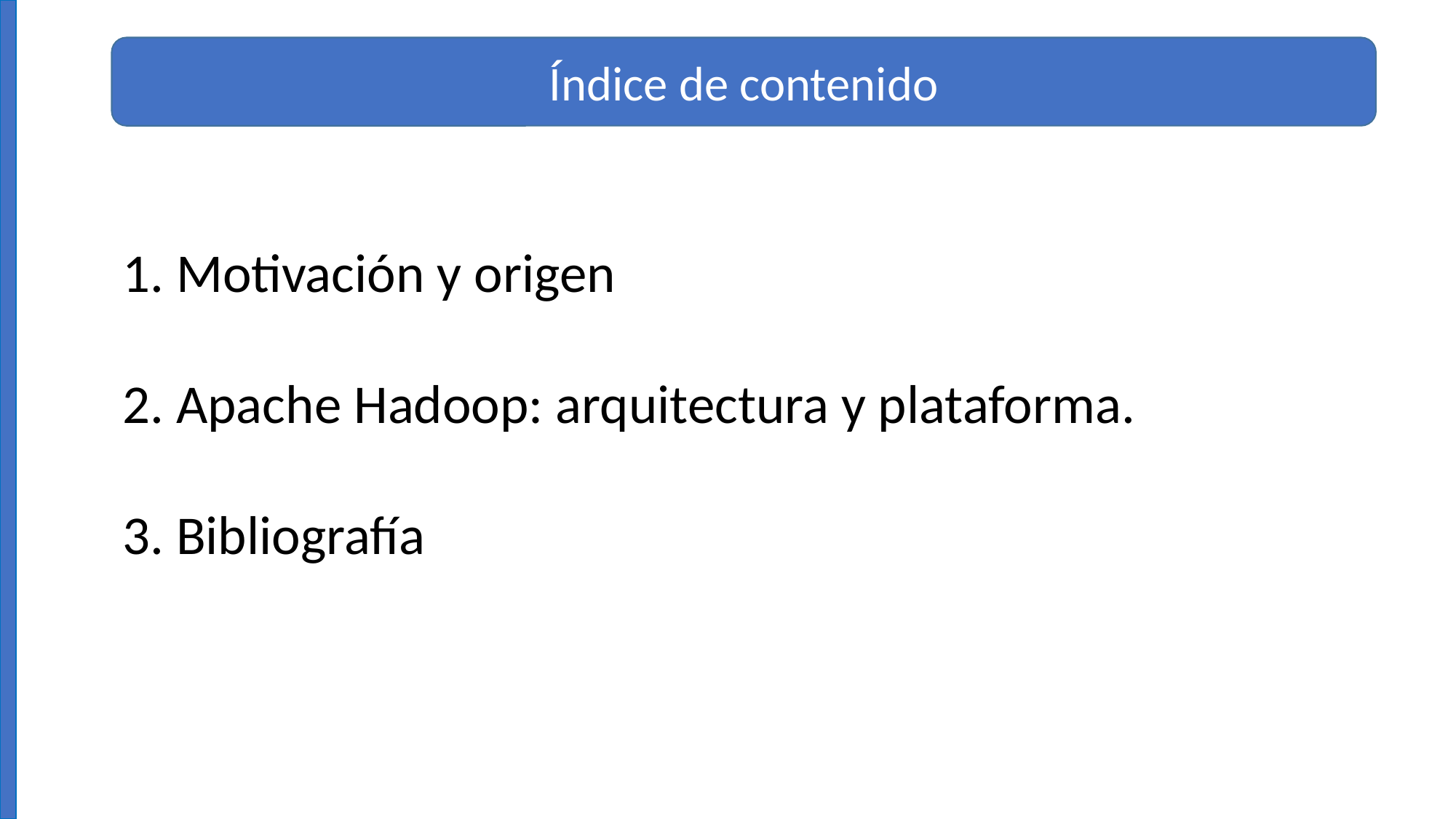

Índice de contenido
 Motivación y origen
 Apache Hadoop: arquitectura y plataforma.
 Bibliografía